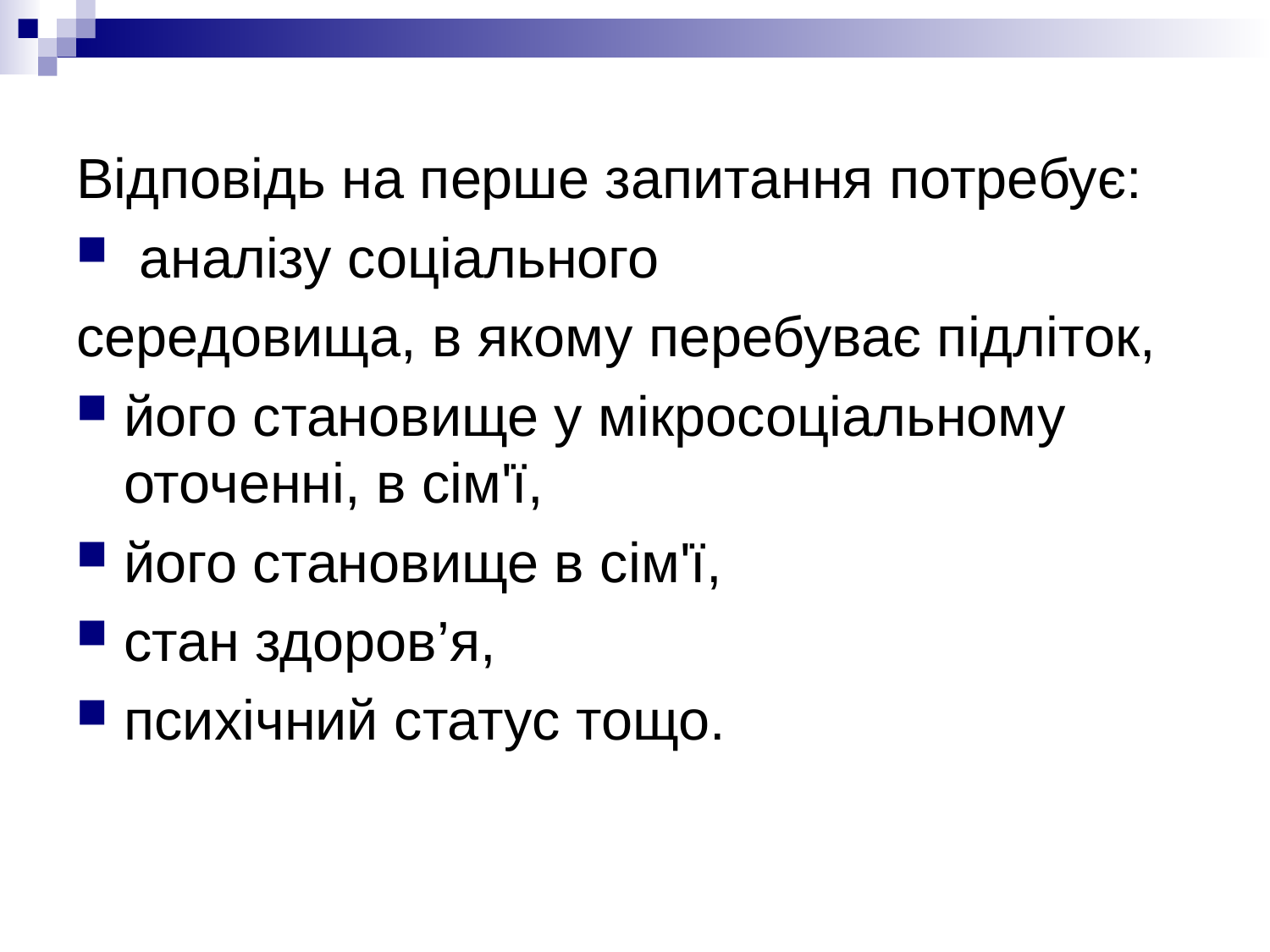

Відповідь на перше запитання потребує:
 аналізу соціального
середовища, в якому перебуває підліток,
його становище у мікросоціальному оточенні, в сім'ї,
його становище в сім'ї,
стан здоров’я,
психічний статус тощо.